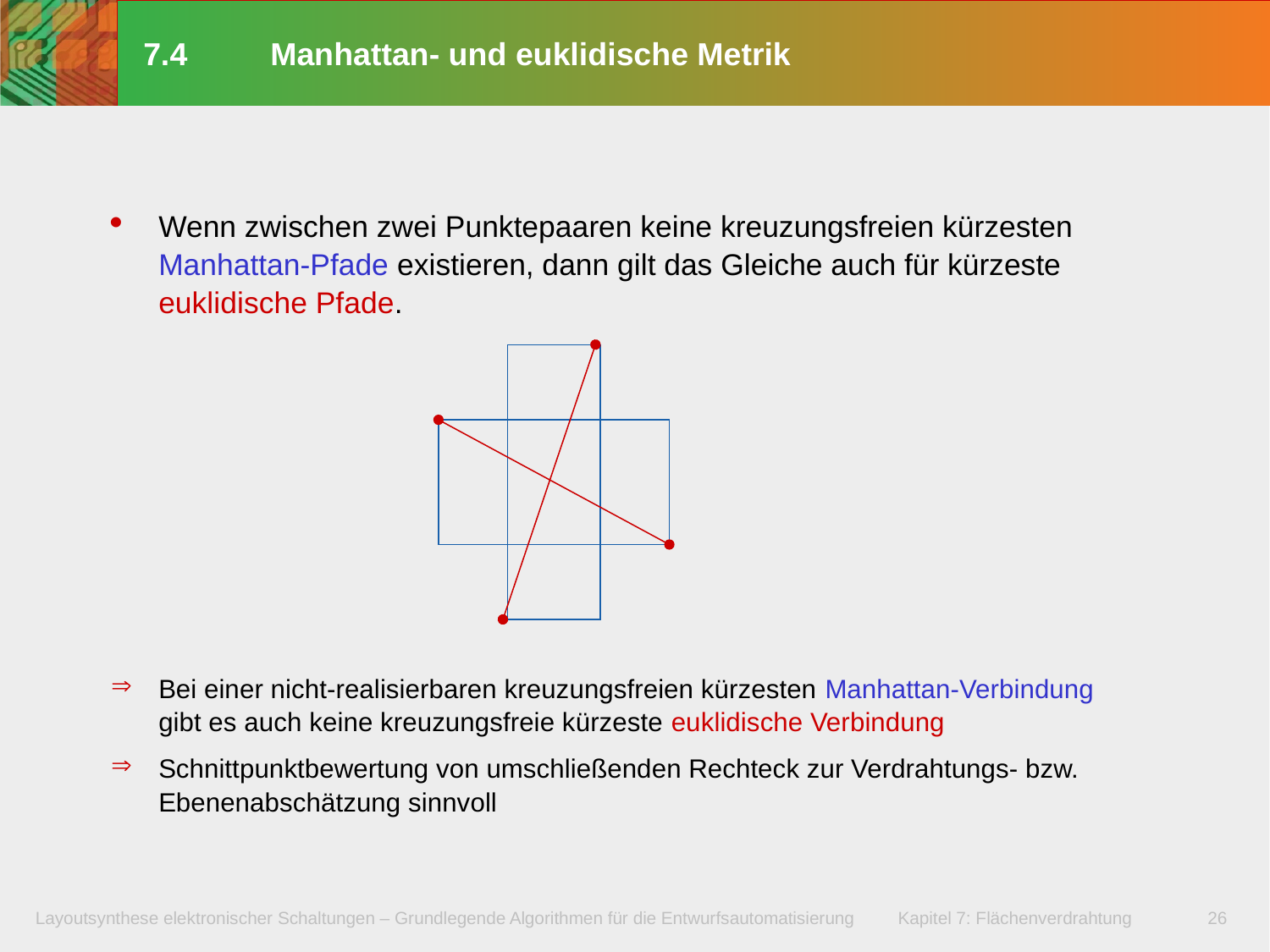

# 7.4	Manhattan- und euklidische Metrik
Wenn zwischen zwei Punktepaaren keine kreuzungsfreien kürzesten Manhattan-Pfade existieren, dann gilt das Gleiche auch für kürzeste
euklidische Pfade.
Bei einer nicht-realisierbaren kreuzungsfreien kürzesten Manhattan-Verbindung
gibt es auch keine kreuzungsfreie kürzeste euklidische Verbindung
Schnittpunktbewertung von umschließenden Rechteck zur Verdrahtungs- bzw. Ebenenabschätzung sinnvoll